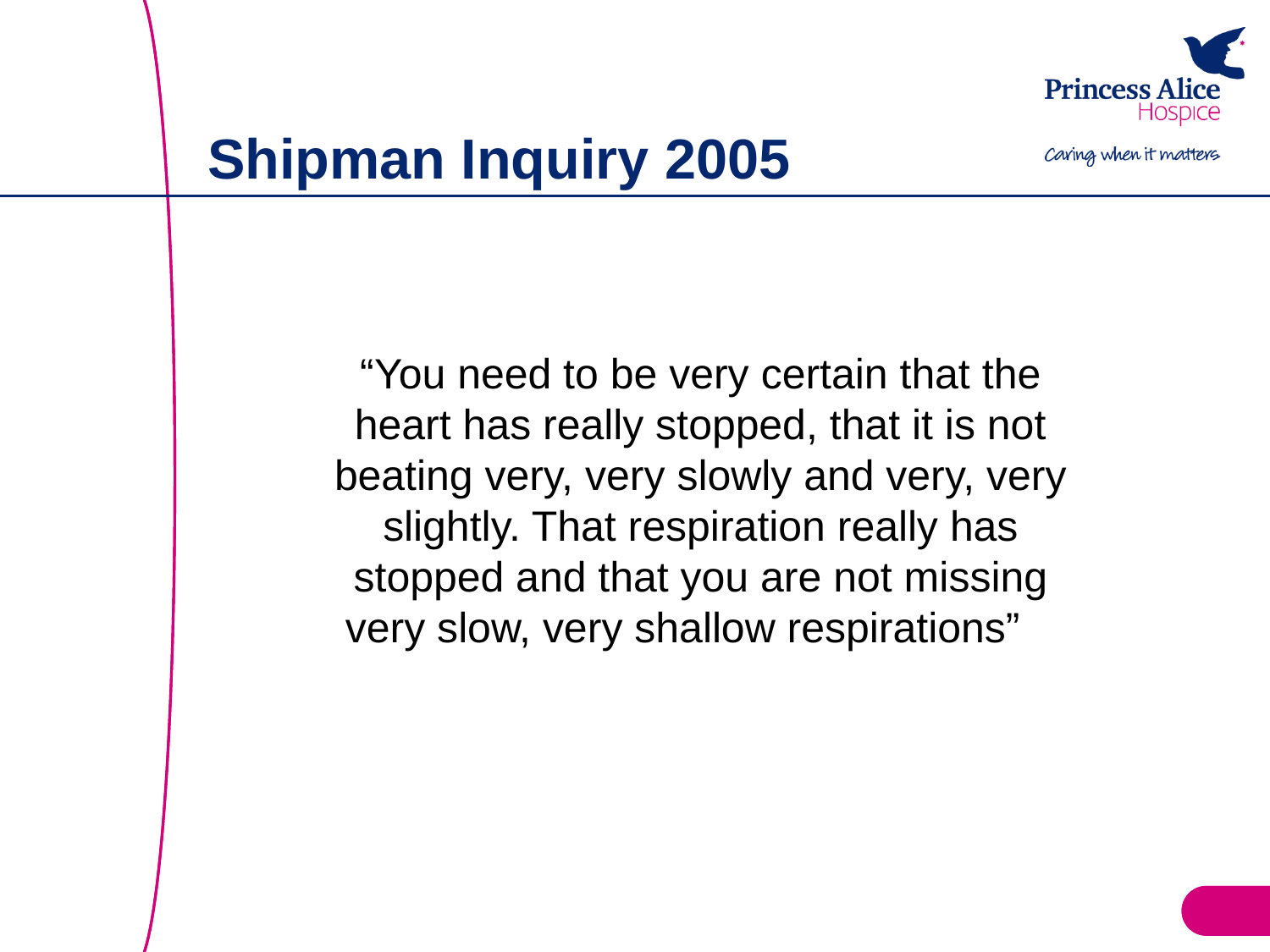

# Shipman Inquiry 2005

“You need to be very certain that the heart has really stopped, that it is not beating very, very slowly and very, very slightly. That respiration really has stopped and that you are not missing very slow, very shallow respirations”